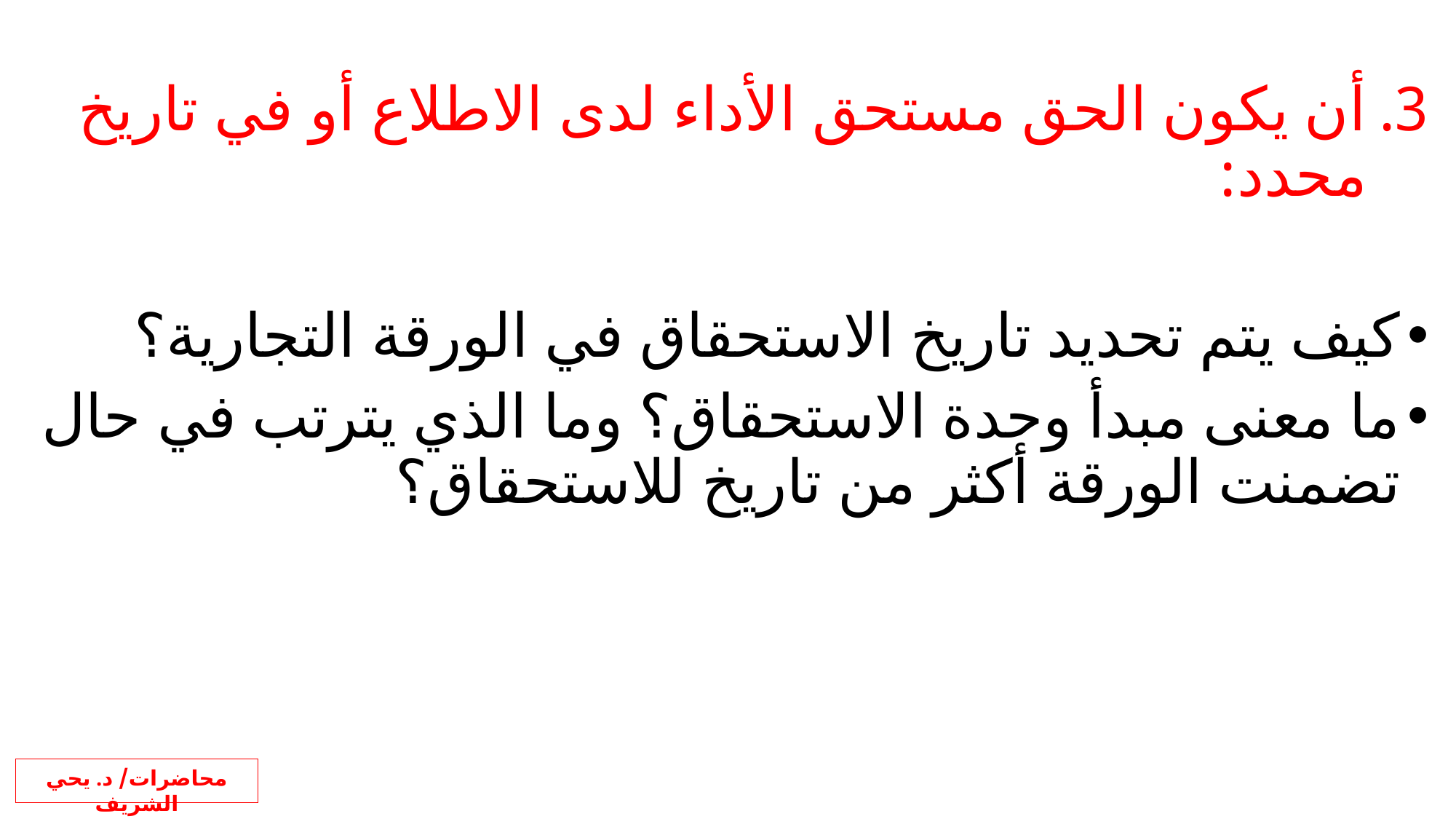

أن يكون الحق مستحق الأداء لدى الاطلاع أو في تاريخ محدد:

كيف يتم تحديد تاريخ الاستحقاق في الورقة التجارية؟
ما معنى مبدأ وحدة الاستحقاق؟ وما الذي يترتب في حال تضمنت الورقة أكثر من تاريخ للاستحقاق؟